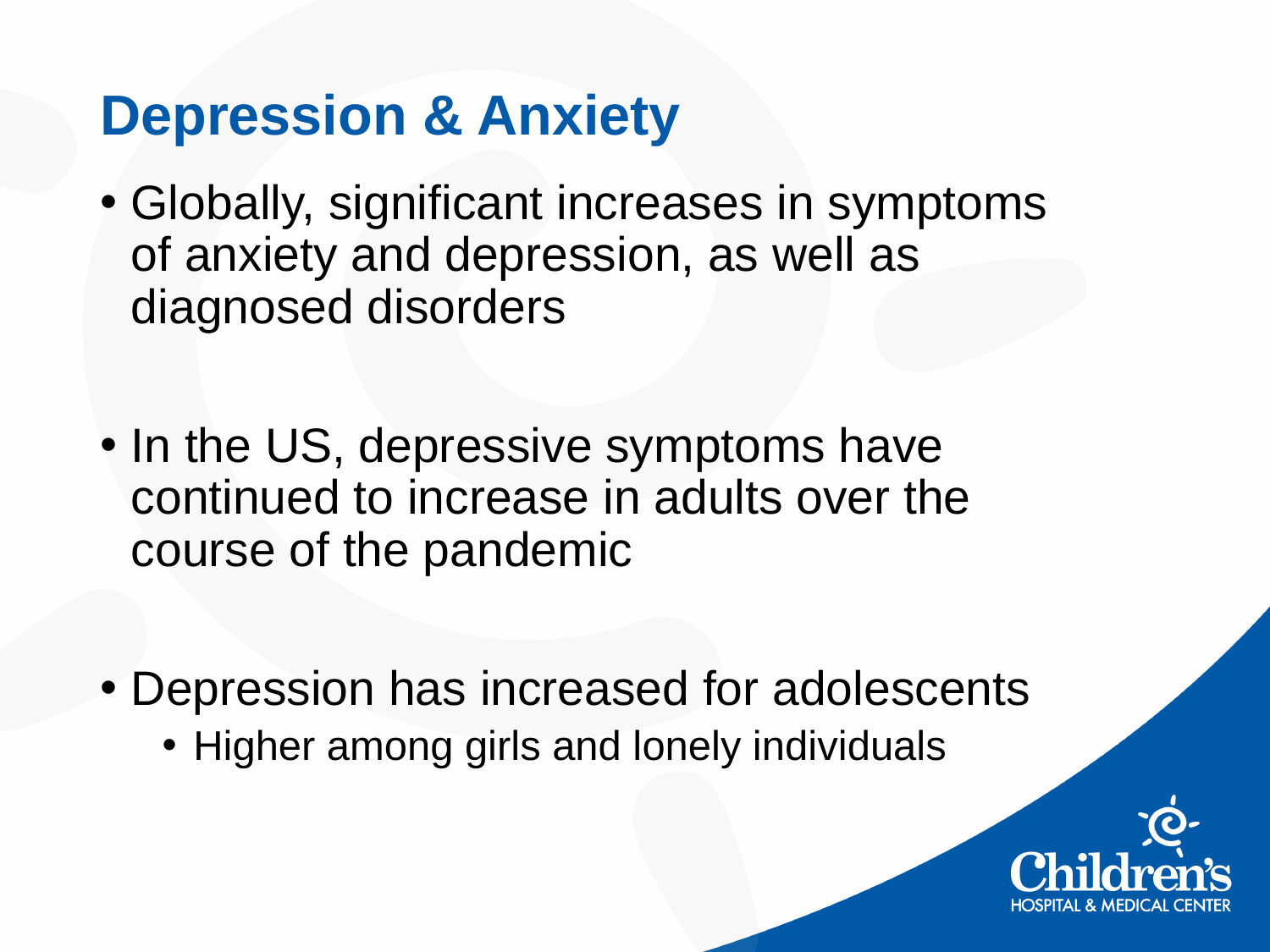

# Depression & Anxiety
Globally, significant increases in symptoms of anxiety and depression, as well as diagnosed disorders

In the US, depressive symptoms have continued to increase in adults over the course of the pandemic

Depression has increased for adolescents
Higher among girls and lonely individuals